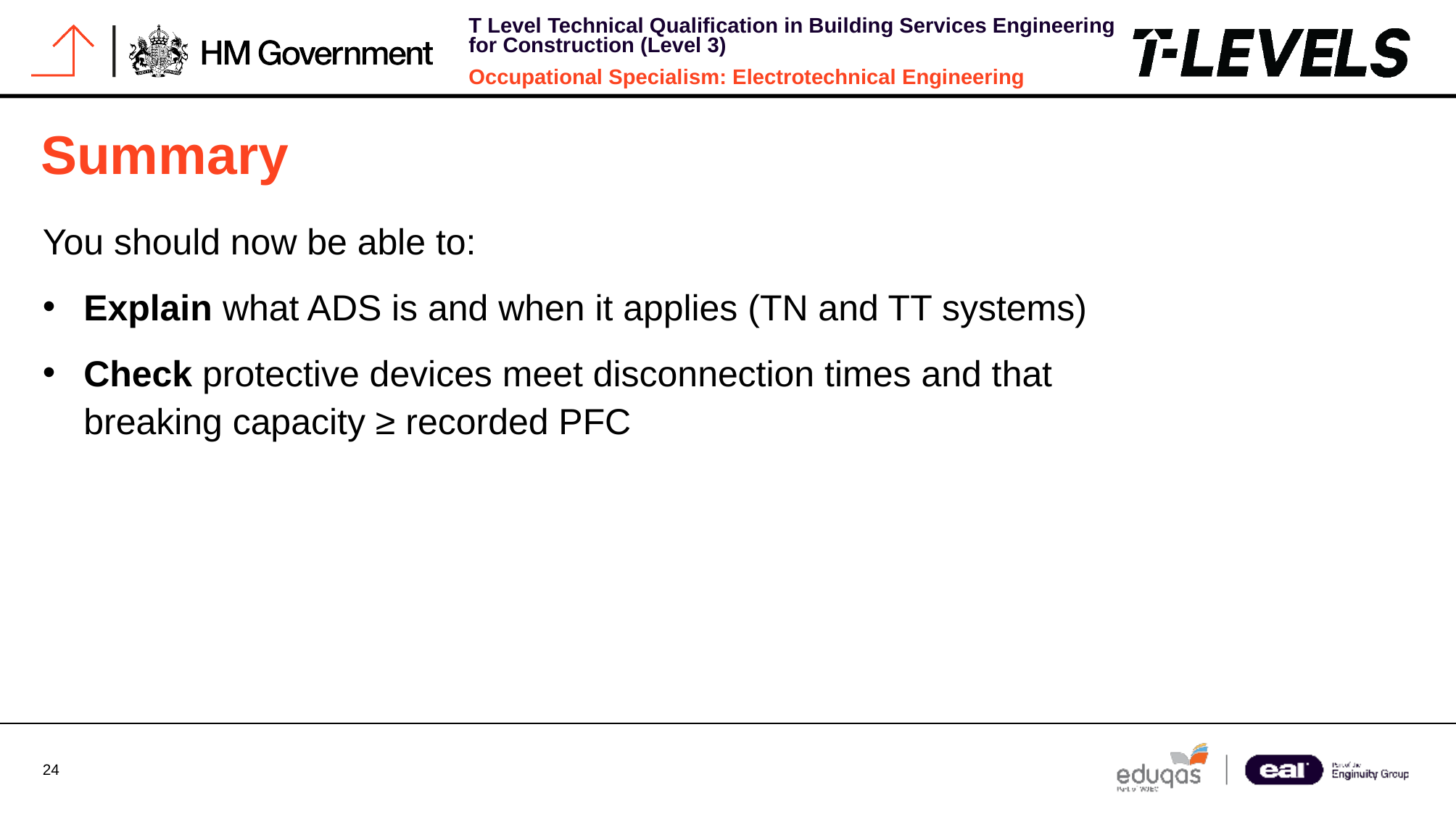

# Summary
You should now be able to:
Explain what ADS is and when it applies (TN and TT systems)
Check protective devices meet disconnection times and that breaking capacity ≥ recorded PFC